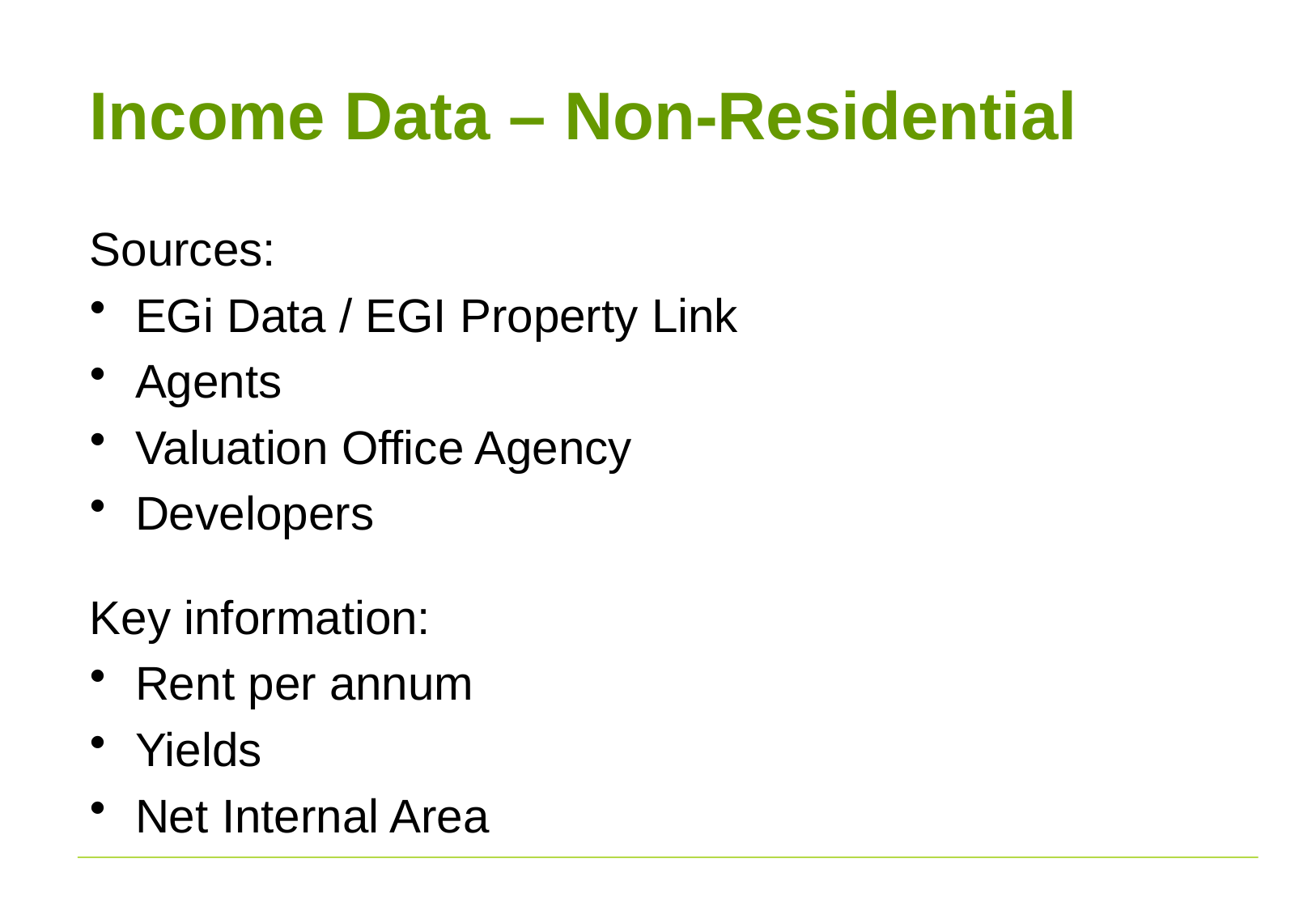

# Income Data – Non-Residential
Sources:
EGi Data / EGI Property Link
Agents
Valuation Office Agency
Developers

Key information:
Rent per annum
Yields
Net Internal Area